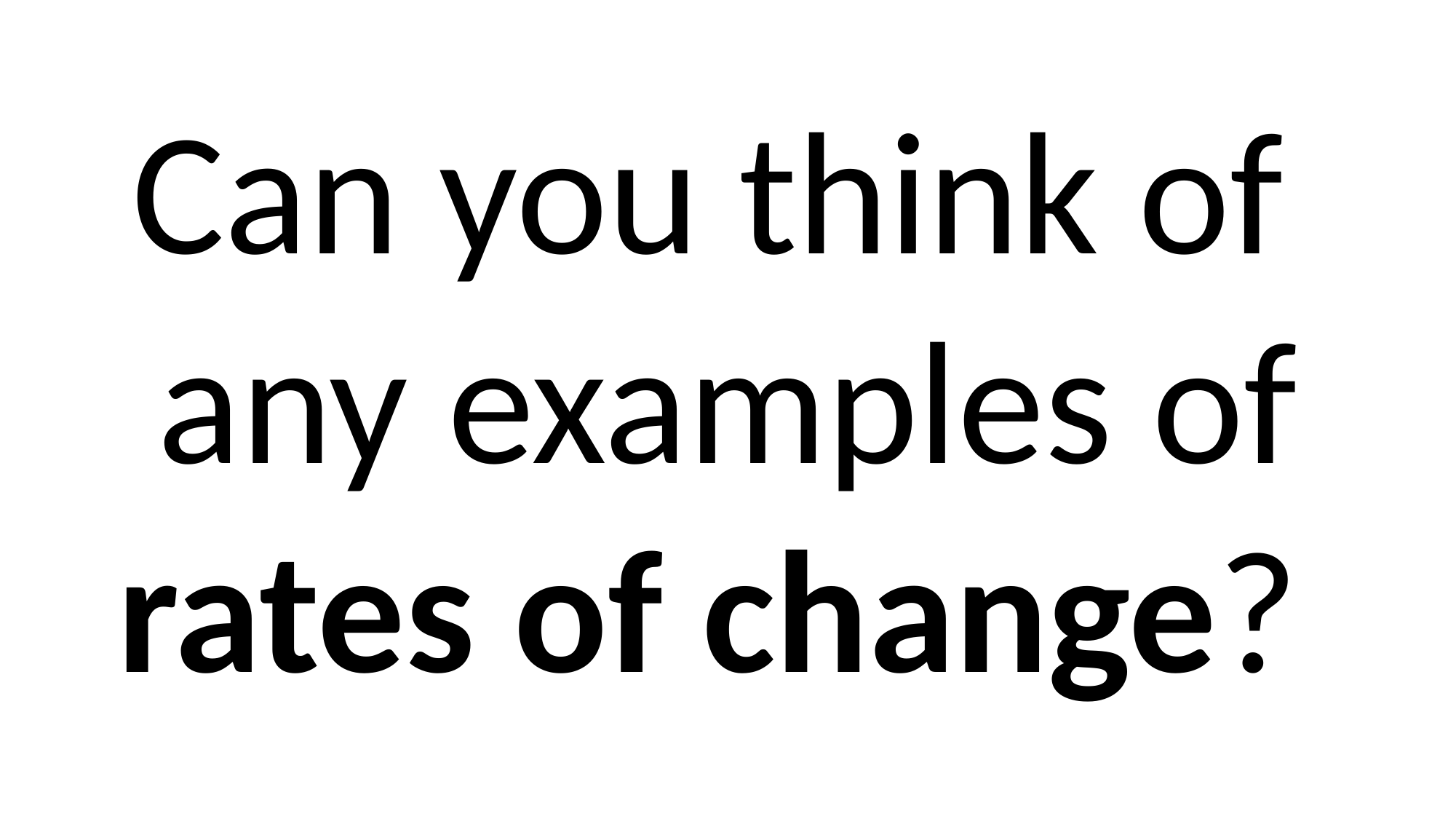

Can you think of
any examples of rates of change?